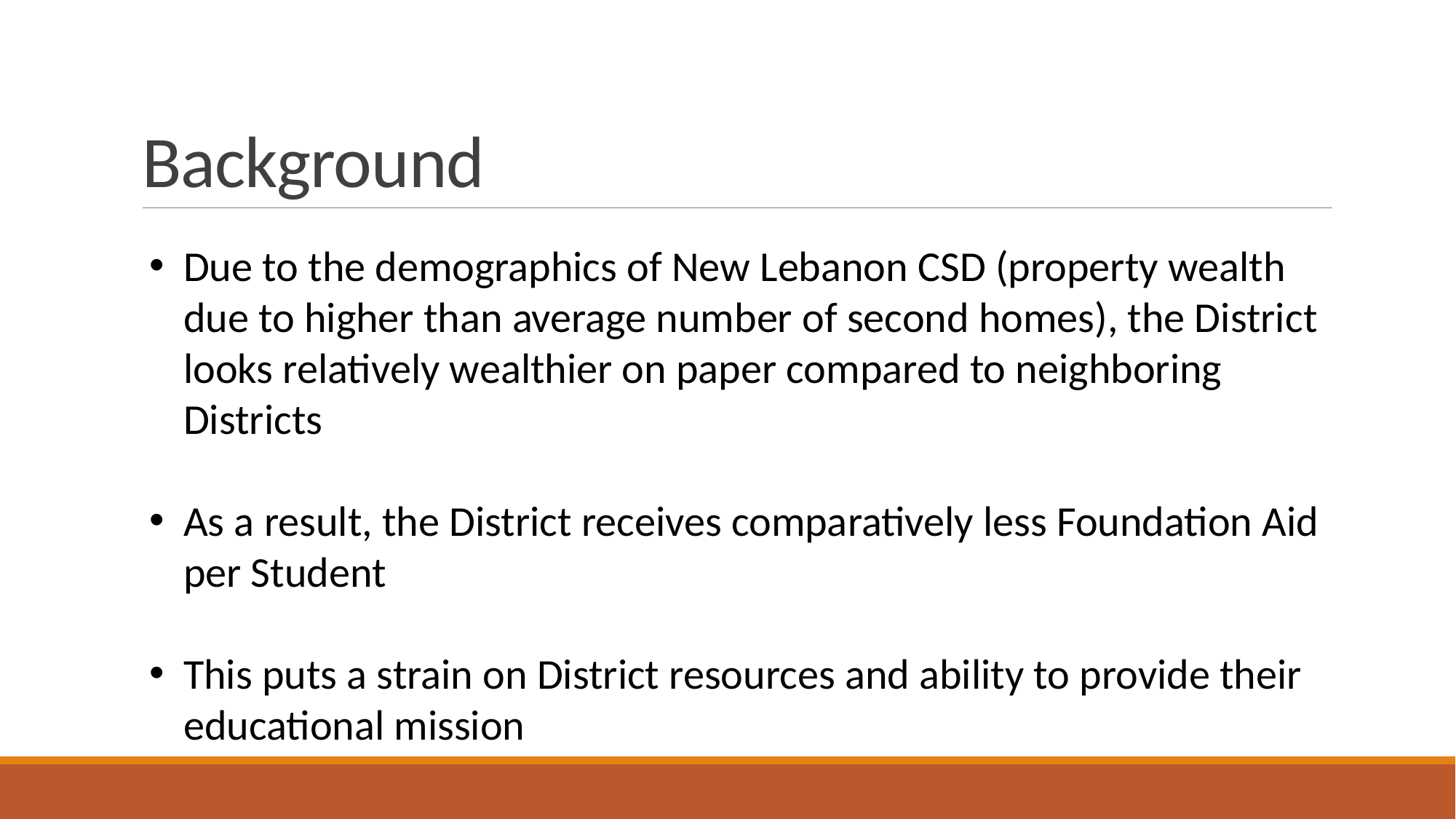

# Background
Due to the demographics of New Lebanon CSD (property wealth due to higher than average number of second homes), the District looks relatively wealthier on paper compared to neighboring Districts

As a result, the District receives comparatively less Foundation Aid per Student

This puts a strain on District resources and ability to provide their educational mission